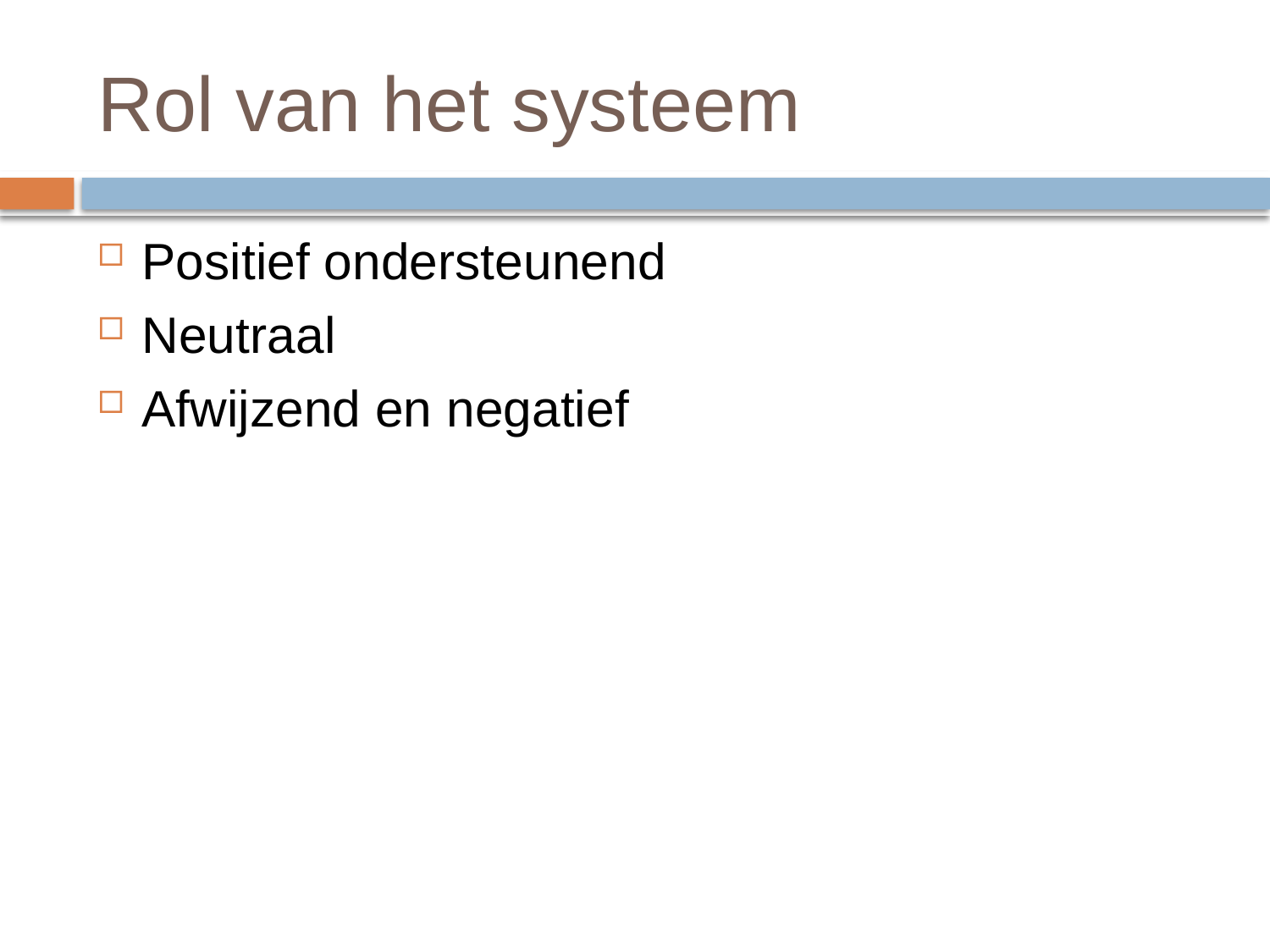

# Rol van het systeem
Positief ondersteunend
Neutraal
Afwijzend en negatief